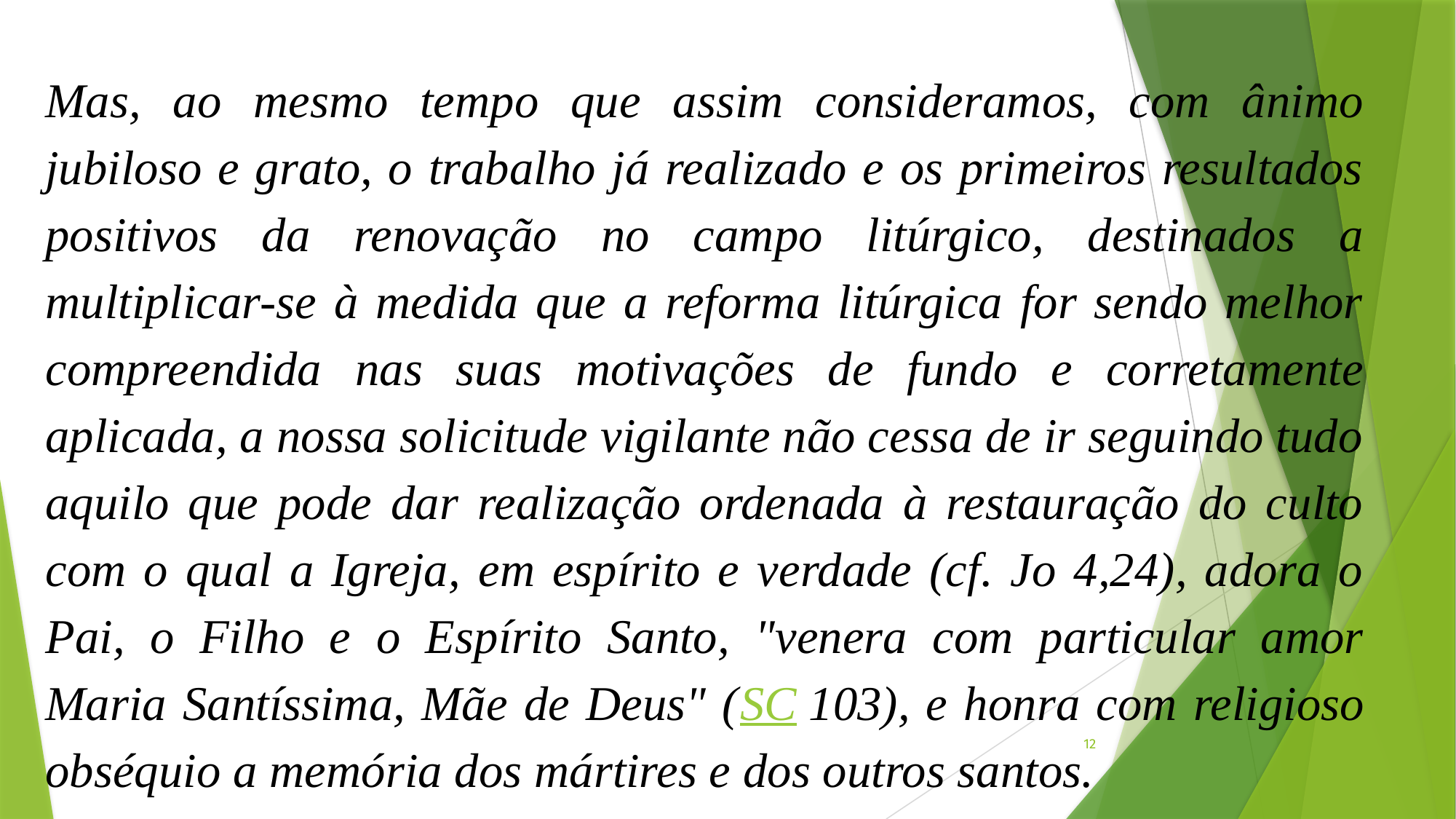

Mas, ao mesmo tempo que assim consideramos, com ânimo jubiloso e grato, o trabalho já realizado e os primeiros resultados positivos da renovação no campo litúrgico, destinados a multiplicar-se à medida que a reforma litúrgica for sendo melhor compreendida nas suas motivações de fundo e corretamente aplicada, a nossa solicitude vigilante não cessa de ir seguindo tudo aquilo que pode dar realização ordenada à restauração do culto com o qual a Igreja, em espírito e verdade (cf. Jo 4,24), adora o Pai, o Filho e o Espírito Santo, "venera com particular amor Maria Santíssima, Mãe de Deus" (SC 103), e honra com religioso obséquio a memória dos mártires e dos outros santos.
12